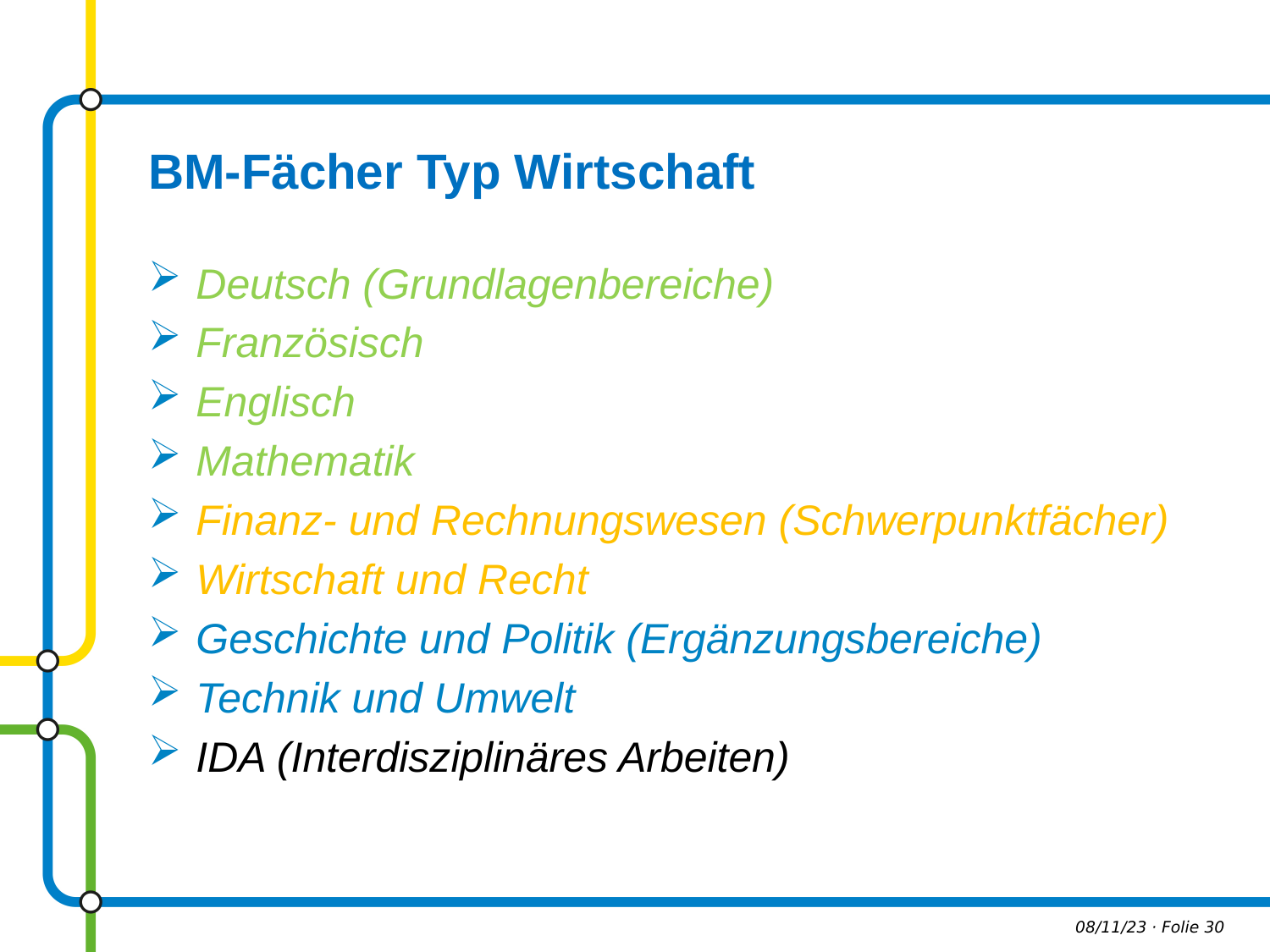

BM-Fächer Typ Wirtschaft

Deutsch (Grundlagenbereiche)
Französisch
Englisch
Mathematik
Finanz- und Rechnungswesen (Schwerpunktfächer)
Wirtschaft und Recht
Geschichte und Politik (Ergänzungsbereiche)
Technik und Umwelt
IDA (Interdisziplinäres Arbeiten)